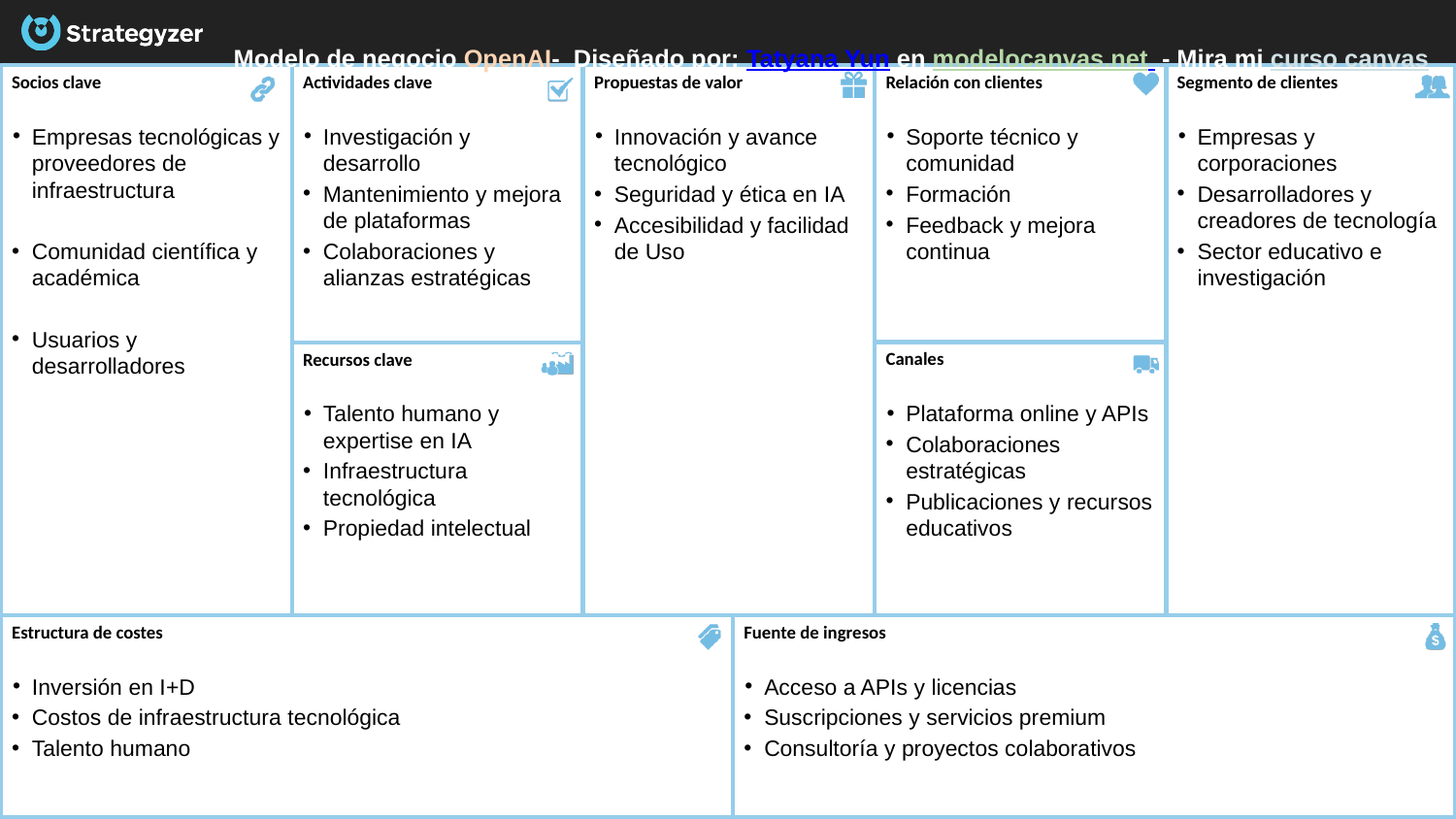

Modelo de negocio OpenAI-  Diseñado por: Tatyana Yun en modelocanvas.net  - Mira mi curso canvas
Socios clave

Empresas tecnológicas y proveedores de infraestructura

Comunidad científica y académica

Usuarios y desarrolladores
Actividades clave

Investigación y desarrollo
Mantenimiento y mejora de plataformas
Colaboraciones y alianzas estratégicas
Segmento de clientes

Empresas y corporaciones
Desarrolladores y creadores de tecnología
Sector educativo e investigación
Relación con clientes

Soporte técnico y comunidad
Formación
Feedback y mejora continua
Propuestas de valor

Innovación y avance tecnológico
Seguridad y ética en IA
Accesibilidad y facilidad de Uso

Canales

Plataforma online y APIs
Colaboraciones estratégicas
Publicaciones y recursos educativos
Recursos clave

Talento humano y expertise en IA
Infraestructura tecnológica
Propiedad intelectual
Estructura de costes

Inversión en I+D
Costos de infraestructura tecnológica
Talento humano
Fuente de ingresos

Acceso a APIs y licencias
Suscripciones y servicios premium
Consultoría y proyectos colaborativos